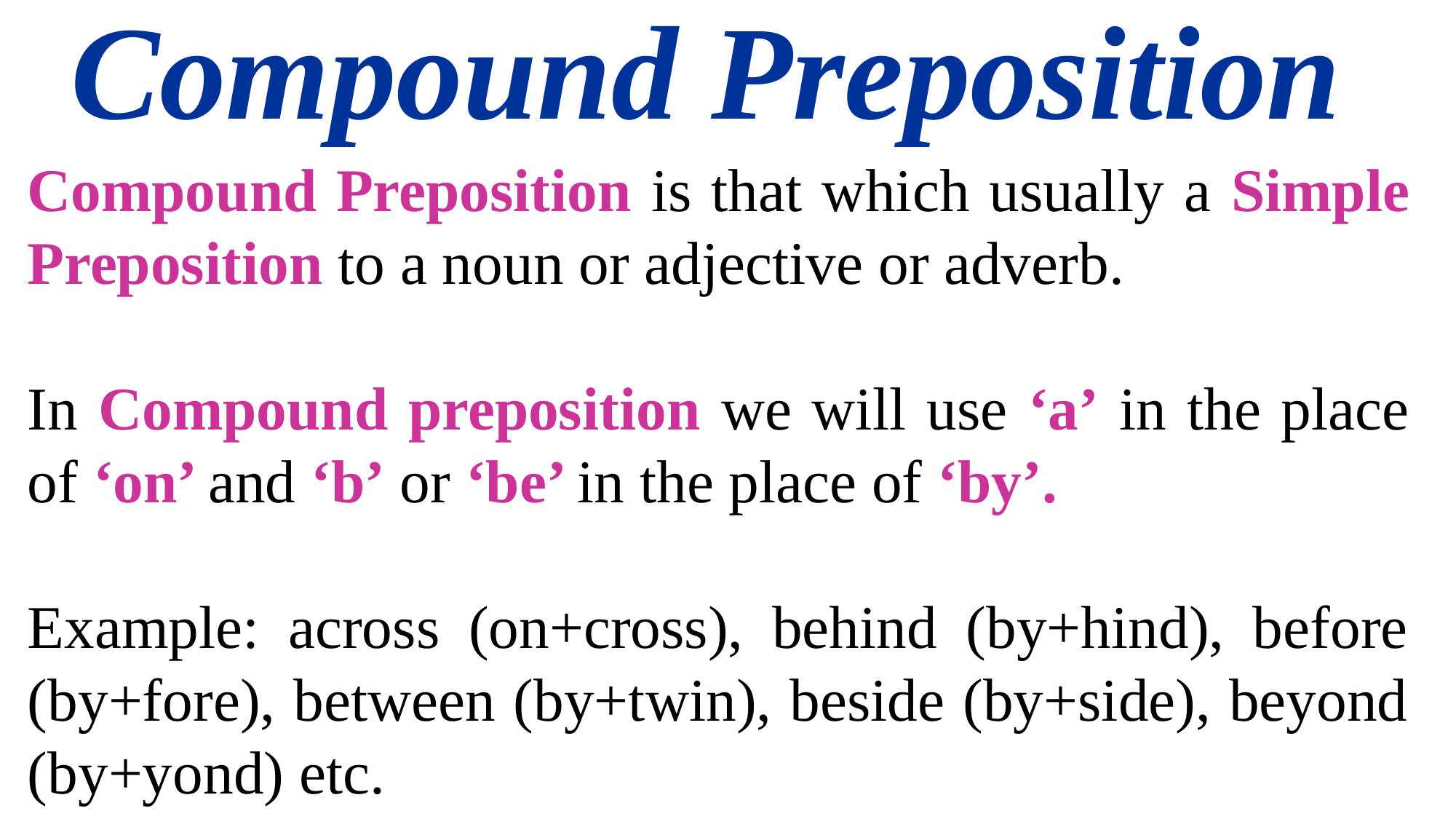

Compound Preposition
Compound Preposition is that which usually a Simple Preposition to a noun or adjective or adverb.

In Compound preposition we will use ‘a’ in the place of ‘on’ and ‘b’ or ‘be’ in the place of ‘by’.

Example: across (on+cross), behind (by+hind), before (by+fore), between (by+twin), beside (by+side), beyond (by+yond) etc.